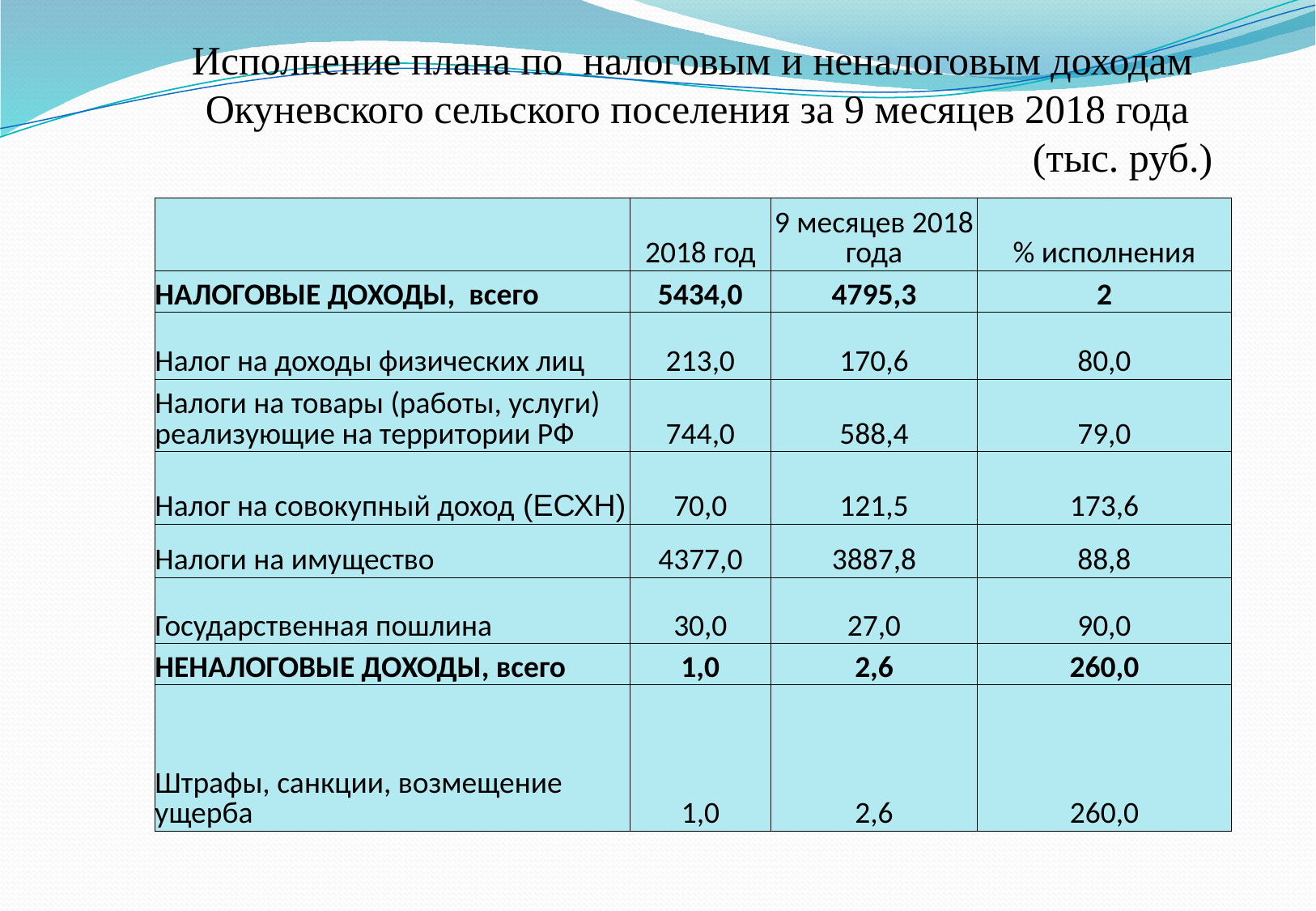

# Исполнение плана по  налоговым и неналоговым доходам  Окуневского сельского поселения за 9 месяцев 2018 года (тыс. руб.)
|  | 2018 год | 9 месяцев 2018 года | % исполнения |
| --- | --- | --- | --- |
| НАЛОГОВЫЕ ДОХОДЫ, всего | 5434,0 | 4795,3 | 2 |
| Налог на доходы физических лиц | 213,0 | 170,6 | 80,0 |
| Налоги на товары (работы, услуги) реализующие на территории РФ | 744,0 | 588,4 | 79,0 |
| Налог на совокупный доход (ЕСХН) | 70,0 | 121,5 | 173,6 |
| Налоги на имущество | 4377,0 | 3887,8 | 88,8 |
| Государственная пошлина | 30,0 | 27,0 | 90,0 |
| НЕНАЛОГОВЫЕ ДОХОДЫ, всего | 1,0 | 2,6 | 260,0 |
| Штрафы, санкции, возмещение ущерба | 1,0 | 2,6 | 260,0 |